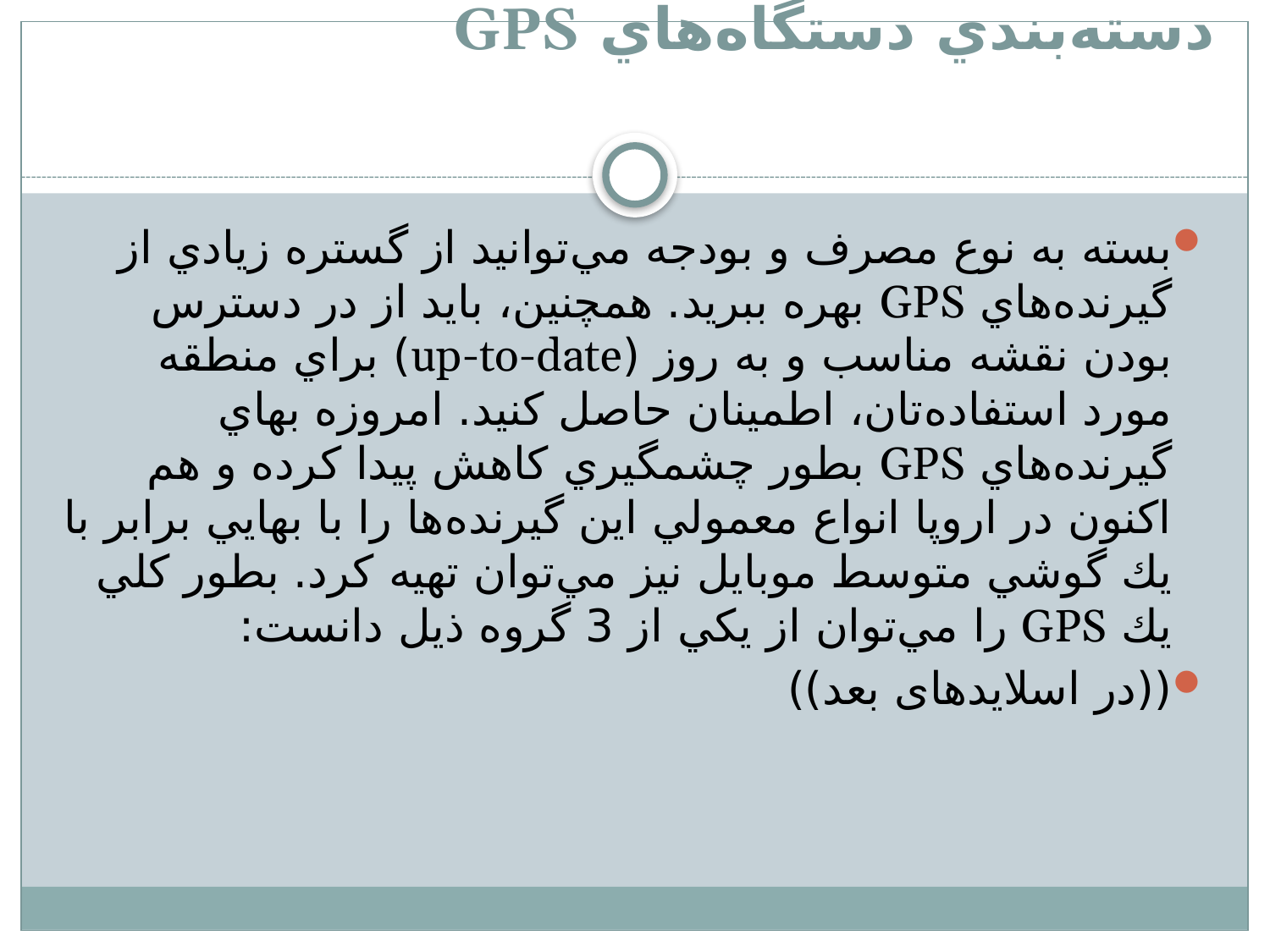

# دسته‌بندي دستگاه‌هاي GPS
بسته به نوع مصرف و بودجه مي‌توانيد از گستره زيادي از گيرنده‌هاي GPS بهره ببريد. همچنين، بايد از در دسترس بودن نقشه مناسب و به روز (up-to-date) براي منطقه مورد استفاده‌تان، اطمينان حاصل كنيد. امروزه بهاي گيرنده‌هاي GPS بطور چشمگيري كاهش پيدا كرده و هم اكنون در اروپا انواع معمولي اين گيرنده‌ها را با بهايي برابر با يك گوشي متوسط موبايل نيز مي‌توان تهيه كرد. بطور كلي يك GPS را مي‌توان از يكي از 3 گروه ذيل دانست:
((در اسلایدهای بعد))